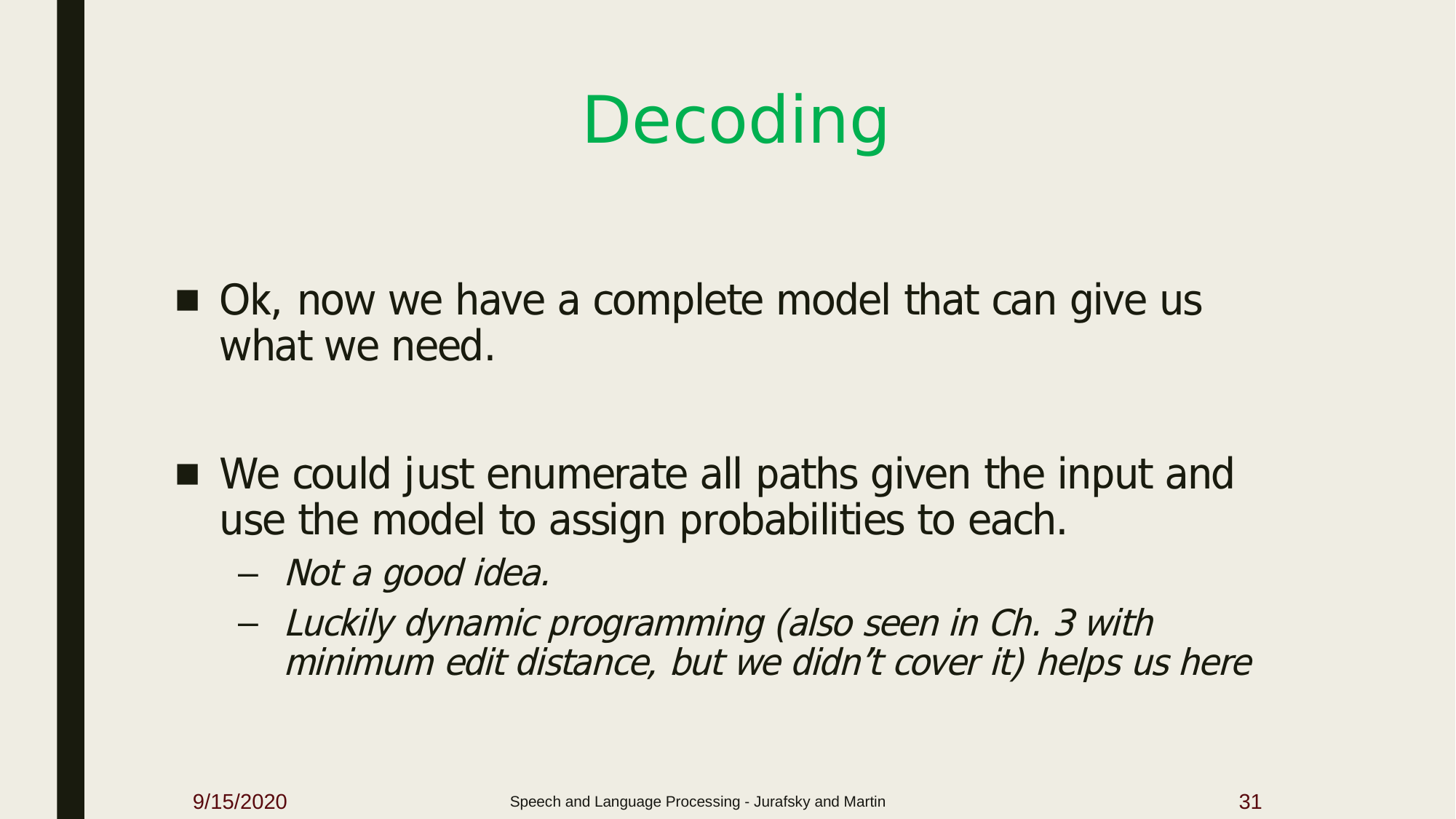

# Decoding
Ok, now we have a complete model that can give us what we need.

We could just enumerate all paths given the input and use the model to assign probabilities to each.
Not a good idea.
Luckily dynamic programming (also seen in Ch. 3 with minimum edit distance, but we didn’t cover it) helps us here

9/15/2020
                                         Speech and Language Processing - Jurafsky and Martin
31